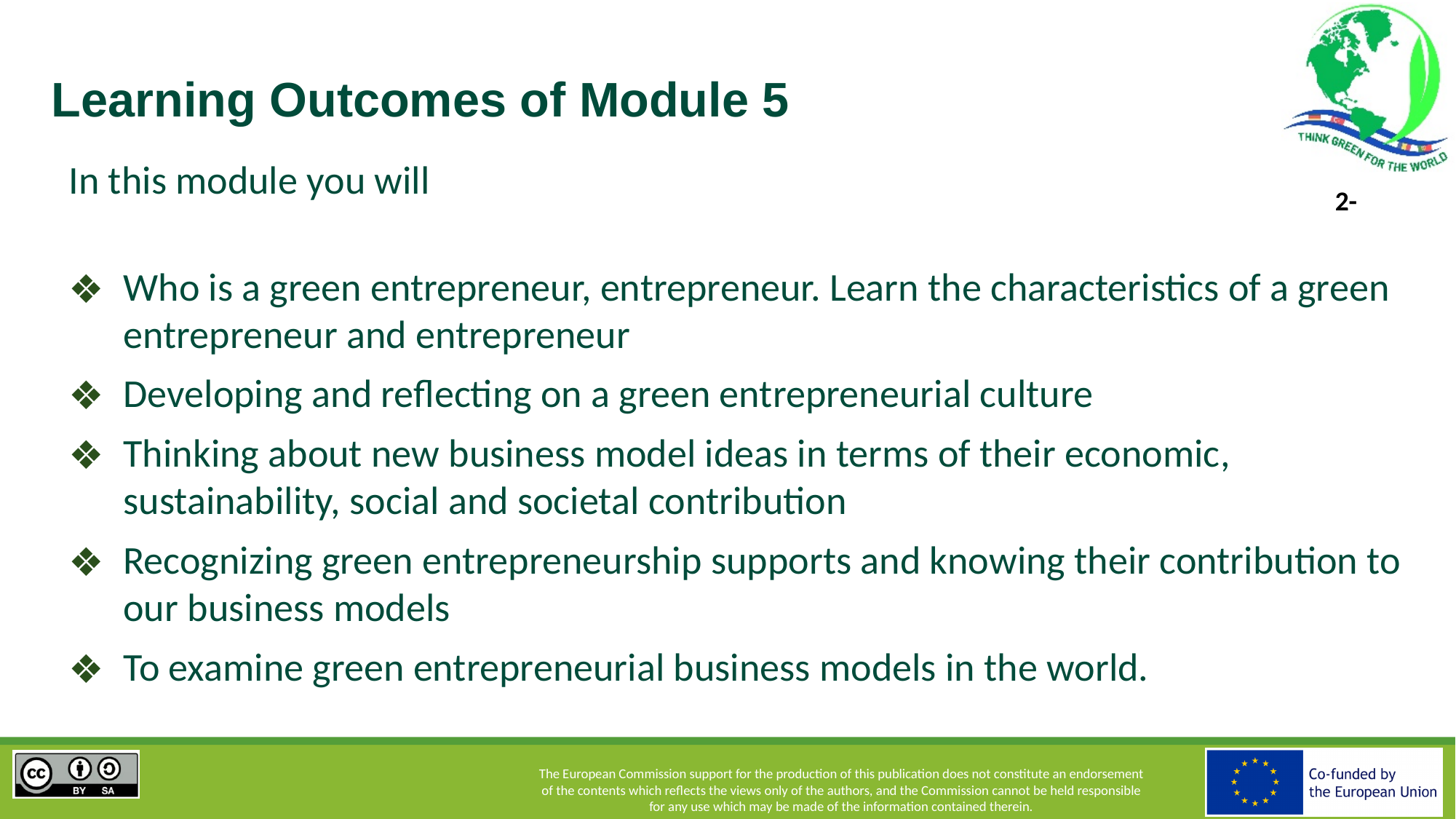

# Learning Outcomes of Module 5

In this module you will
Who is a green entrepreneur, entrepreneur. Learn the characteristics of a green entrepreneur and entrepreneur
Developing and reflecting on a green entrepreneurial culture
Thinking about new business model ideas in terms of their economic, sustainability, social and societal contribution
Recognizing green entrepreneurship supports and knowing their contribution to our business models
To examine green entrepreneurial business models in the world.